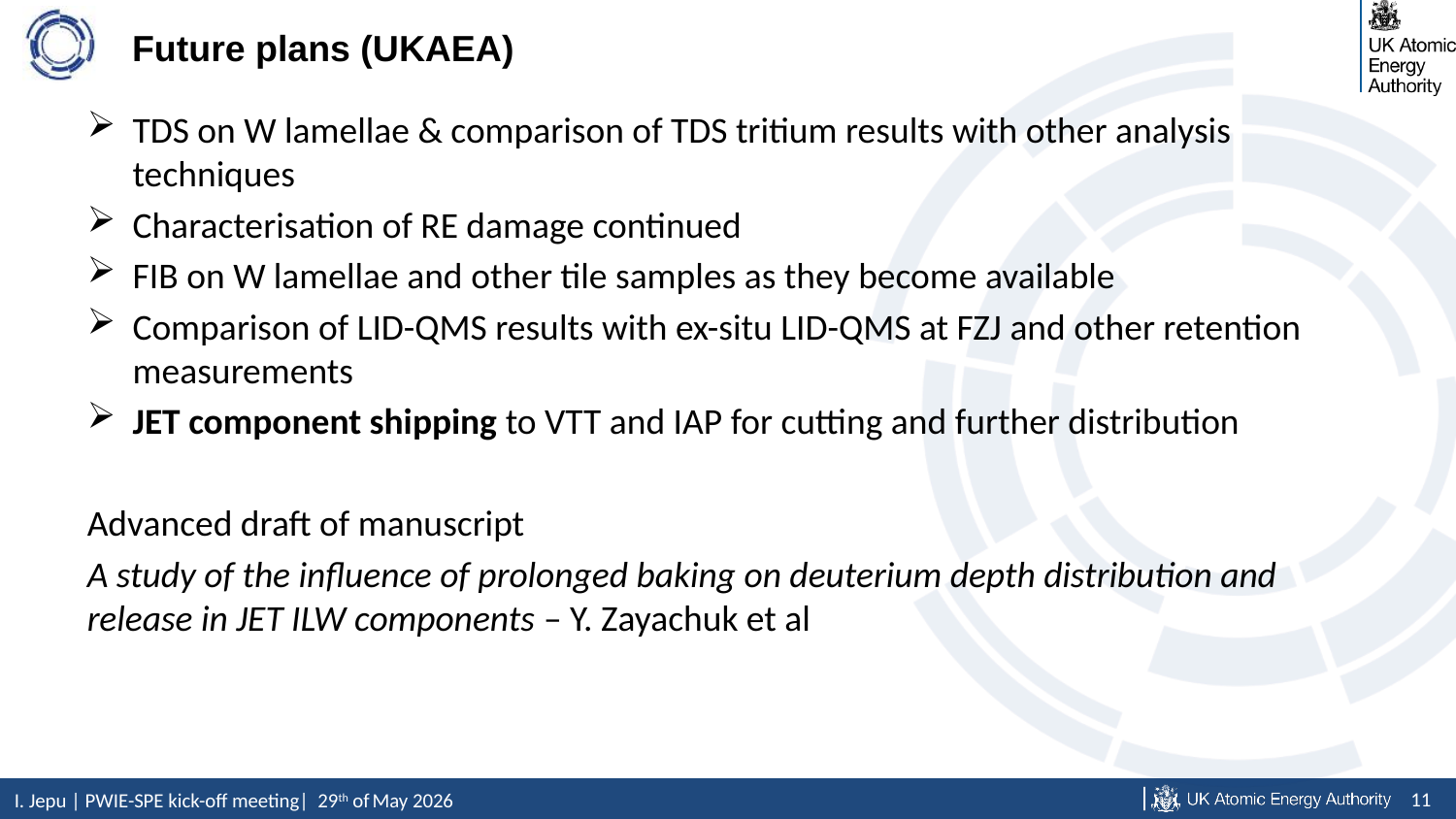

# Future plans (UKAEA)
TDS on W lamellae & comparison of TDS tritium results with other analysis techniques
Characterisation of RE damage continued
FIB on W lamellae and other tile samples as they become available
Comparison of LID-QMS results with ex-situ LID-QMS at FZJ and other retention measurements
JET component shipping to VTT and IAP for cutting and further distribution

Advanced draft of manuscript
A study of the influence of prolonged baking on deuterium depth distribution and release in JET ILW components – Y. Zayachuk et al